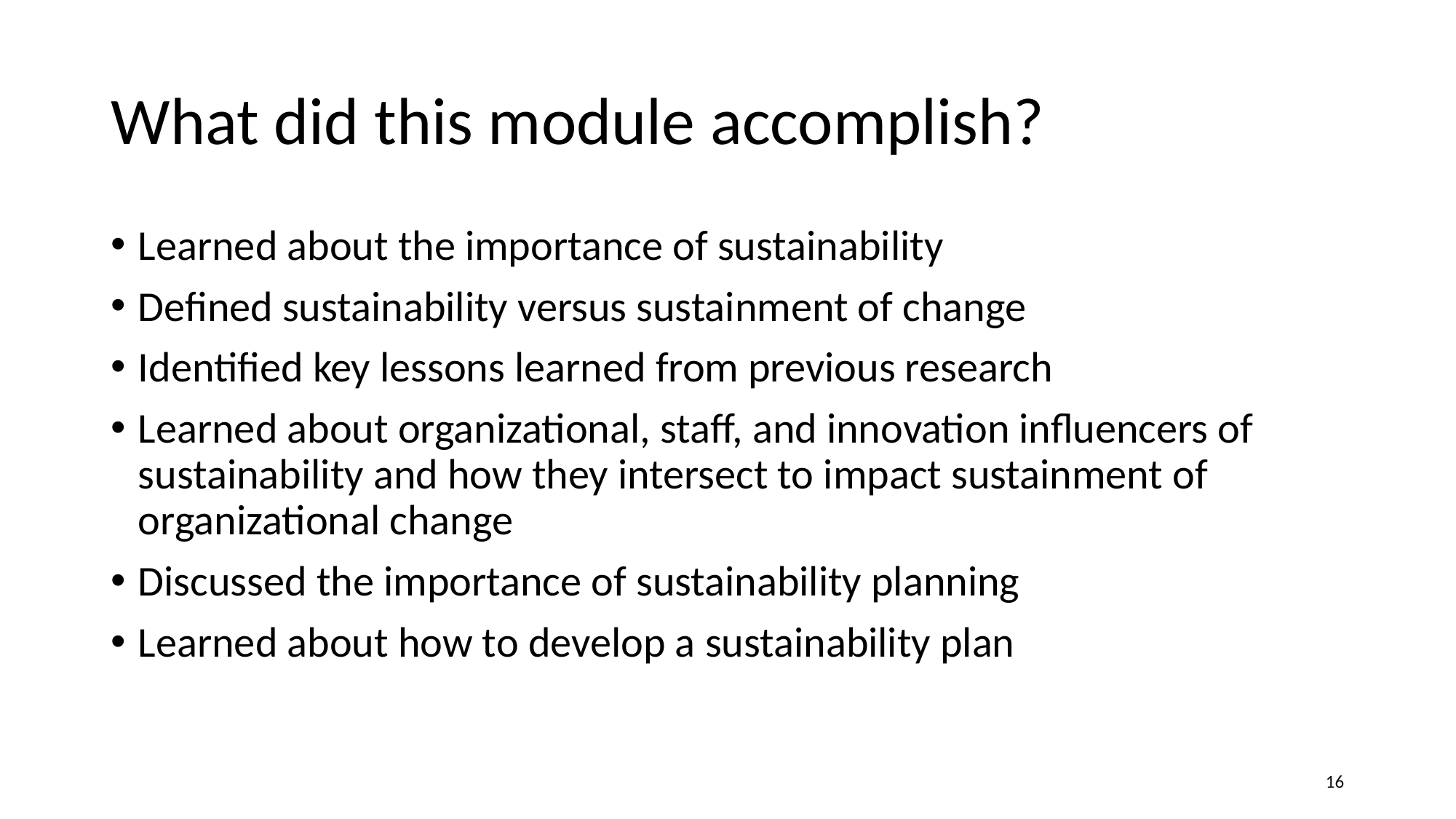

# What did this module accomplish?
Learned about the importance of sustainability
Defined sustainability versus sustainment of change
Identified key lessons learned from previous research
Learned about organizational, staff, and innovation influencers of sustainability and how they intersect to impact sustainment of organizational change
Discussed the importance of sustainability planning
Learned about how to develop a sustainability plan
16